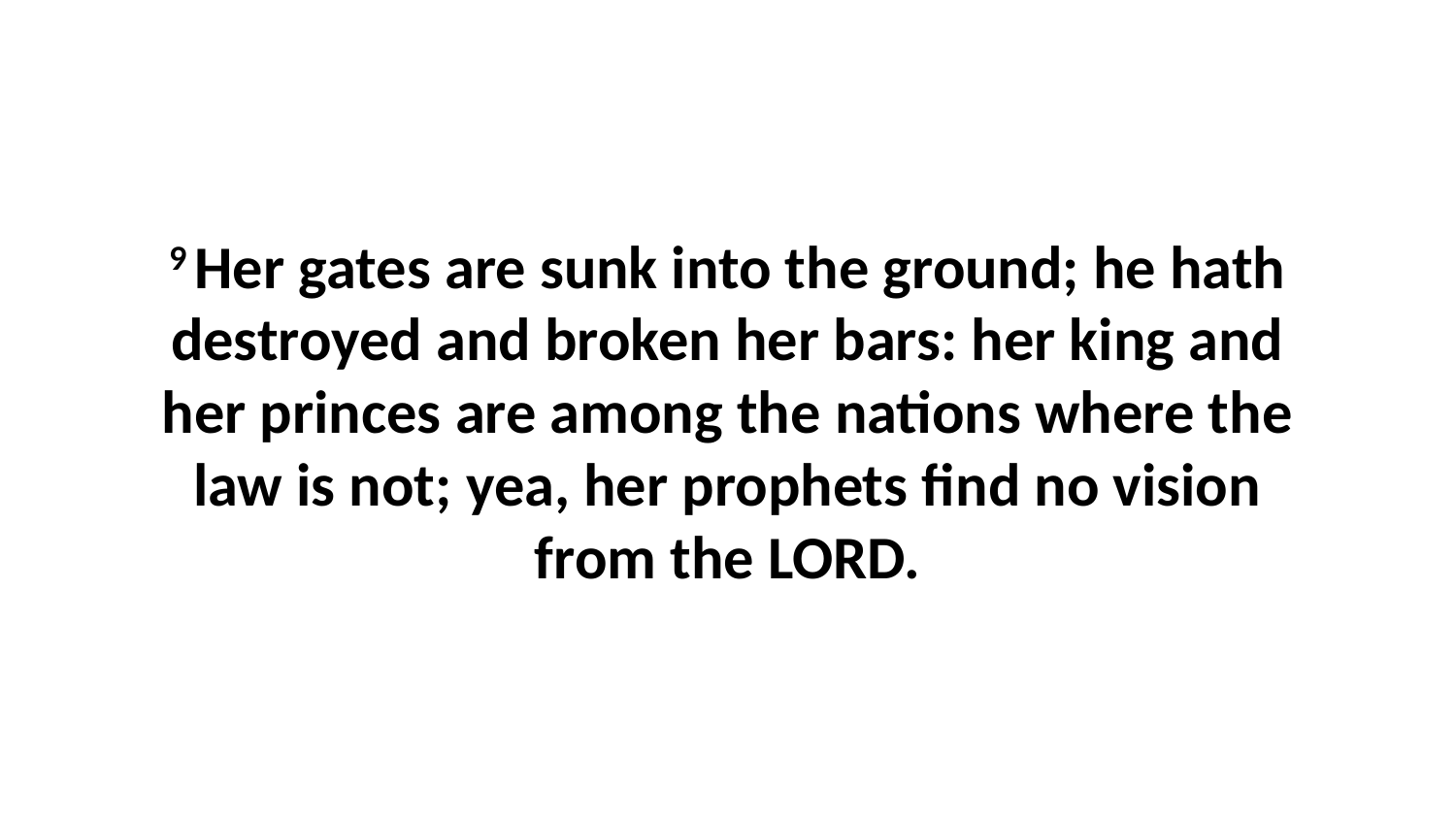

9 Her gates are sunk into the ground; he hath destroyed and broken her bars: her king and her princes are among the nations where the law is not; yea, her prophets find no vision from the LORD.